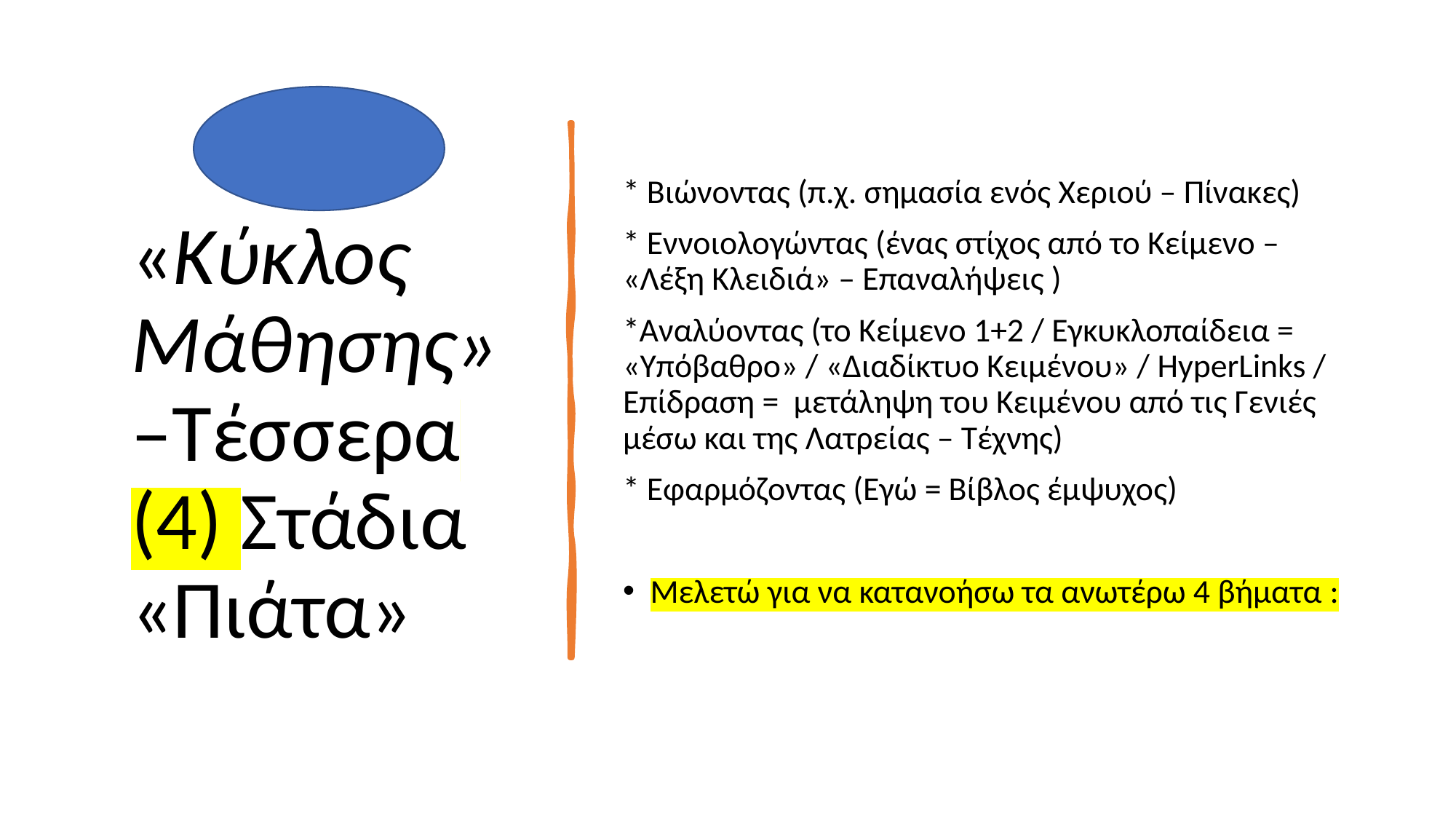

# «Κύκλος Μάθησης» –Τέσσερα (4) Στάδια «Πιάτα»

* Βιώνοντας (π.χ. σημασία ενός Χεριού – Πίνακες)
* Εννοιολογώντας (ένας στίχος από το Κείμενο – «Λέξη Κλειδιά» – Επαναλήψεις )
*Αναλύοντας (το Κείμενο 1+2 / Εγκυκλοπαίδεια = «Υπόβαθρο» / «Διαδίκτυο Κειμένου» / HyperLinks /  Επίδραση =  μετάληψη του Κειμένου από τις Γενιές μέσω και της Λατρείας – Τέχνης)
* Εφαρμόζοντας (Εγώ = Βίβλος έμψυχος)

Μελετώ για να κατανοήσω τα ανωτέρω 4 βήματα :